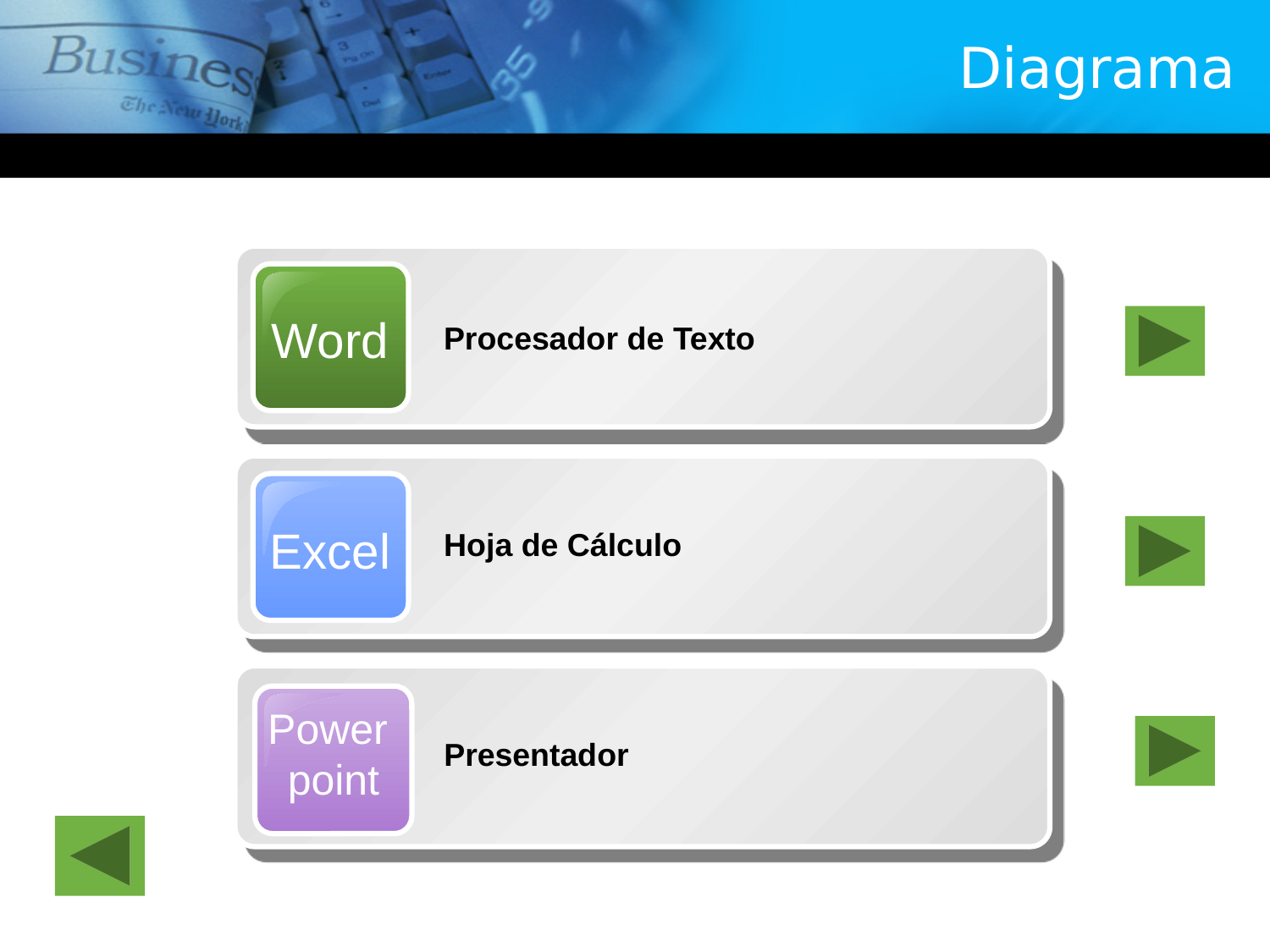

# Diagrama

Word

Procesador de Texto

Excel

Hoja de Cálculo

Presentador

Power
point